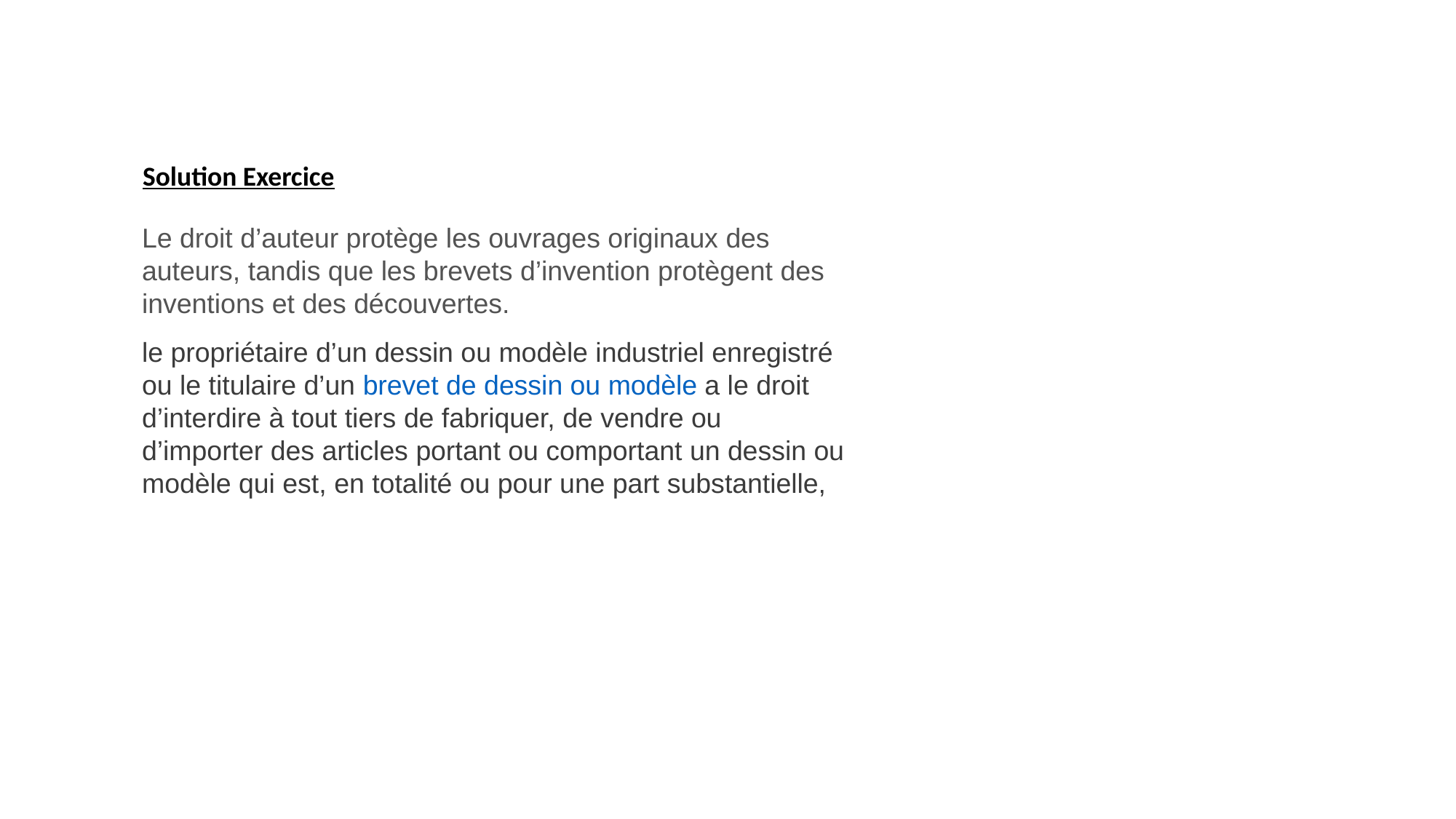

Solution Exercice
Le droit d’auteur protège les ouvrages originaux des auteurs, tandis que les brevets d’invention protègent des inventions et des découvertes.
le propriétaire d’un dessin ou modèle industriel enregistré ou le titulaire d’un brevet de dessin ou modèle a le droit d’interdire à tout tiers de fabriquer, de vendre ou d’importer des articles portant ou comportant un dessin ou modèle qui est, en totalité ou pour une part substantielle,